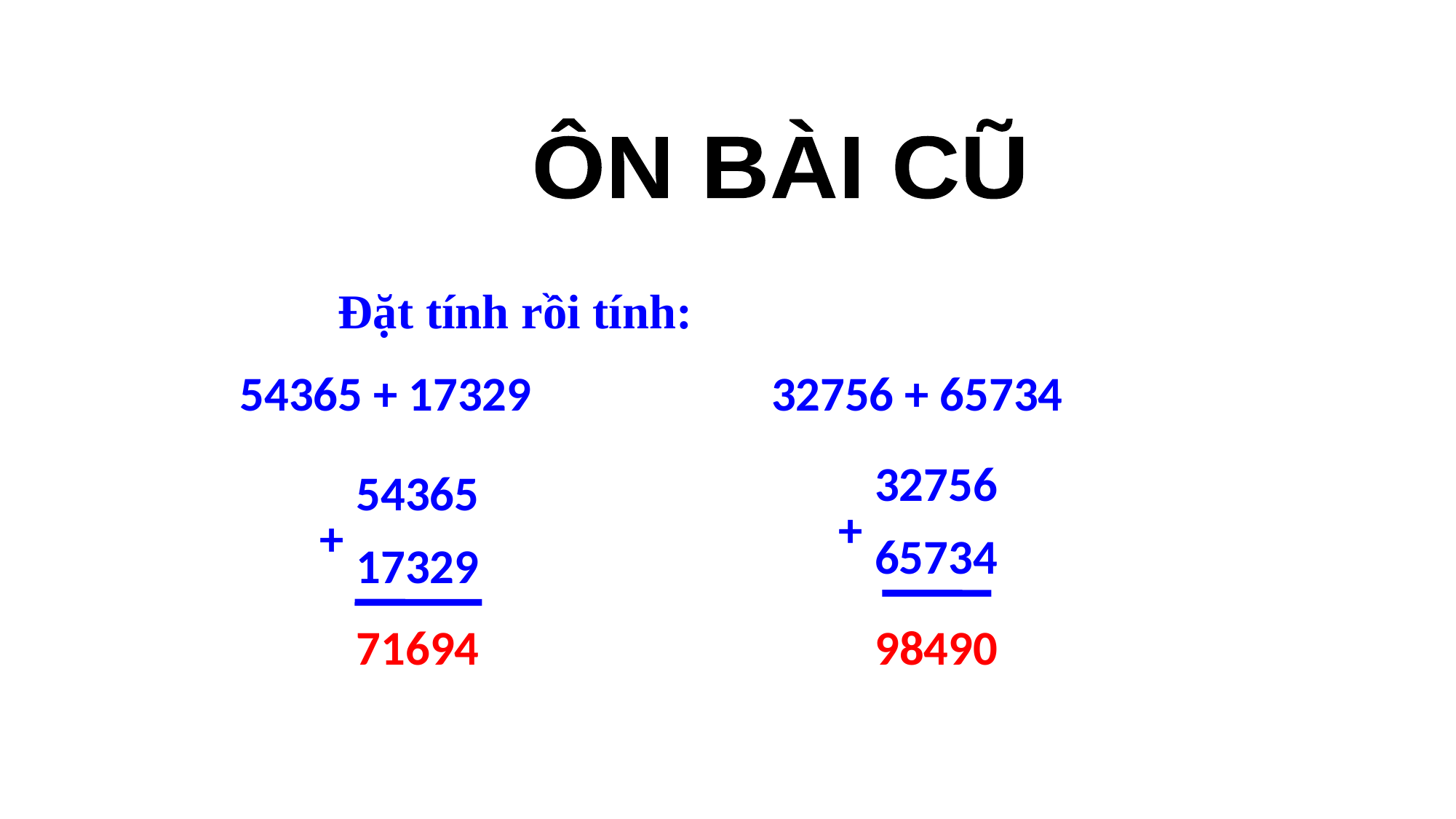

ÔN BÀI CŨ
          Đặt tính rồi tính:
 54365 + 17329                      32756 + 65734
32756
54365
+
+
65734
17329

71694
98490